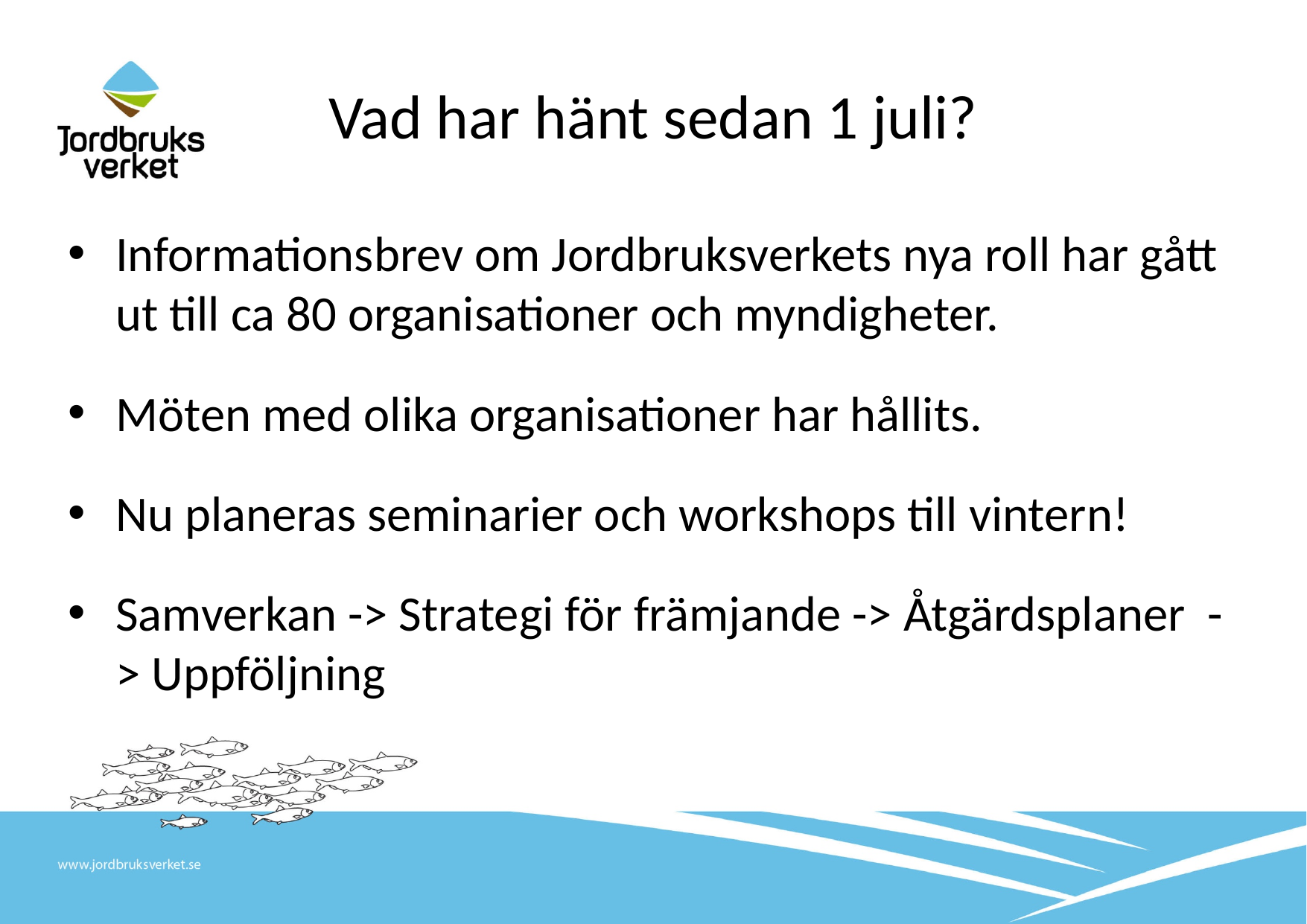

# Vad har hänt sedan 1 juli?
Informationsbrev om Jordbruksverkets nya roll har gått ut till ca 80 organisationer och myndigheter.

Möten med olika organisationer har hållits.

Nu planeras seminarier och workshops till vintern!

Samverkan -> Strategi för främjande -> Åtgärdsplaner  -> Uppföljning